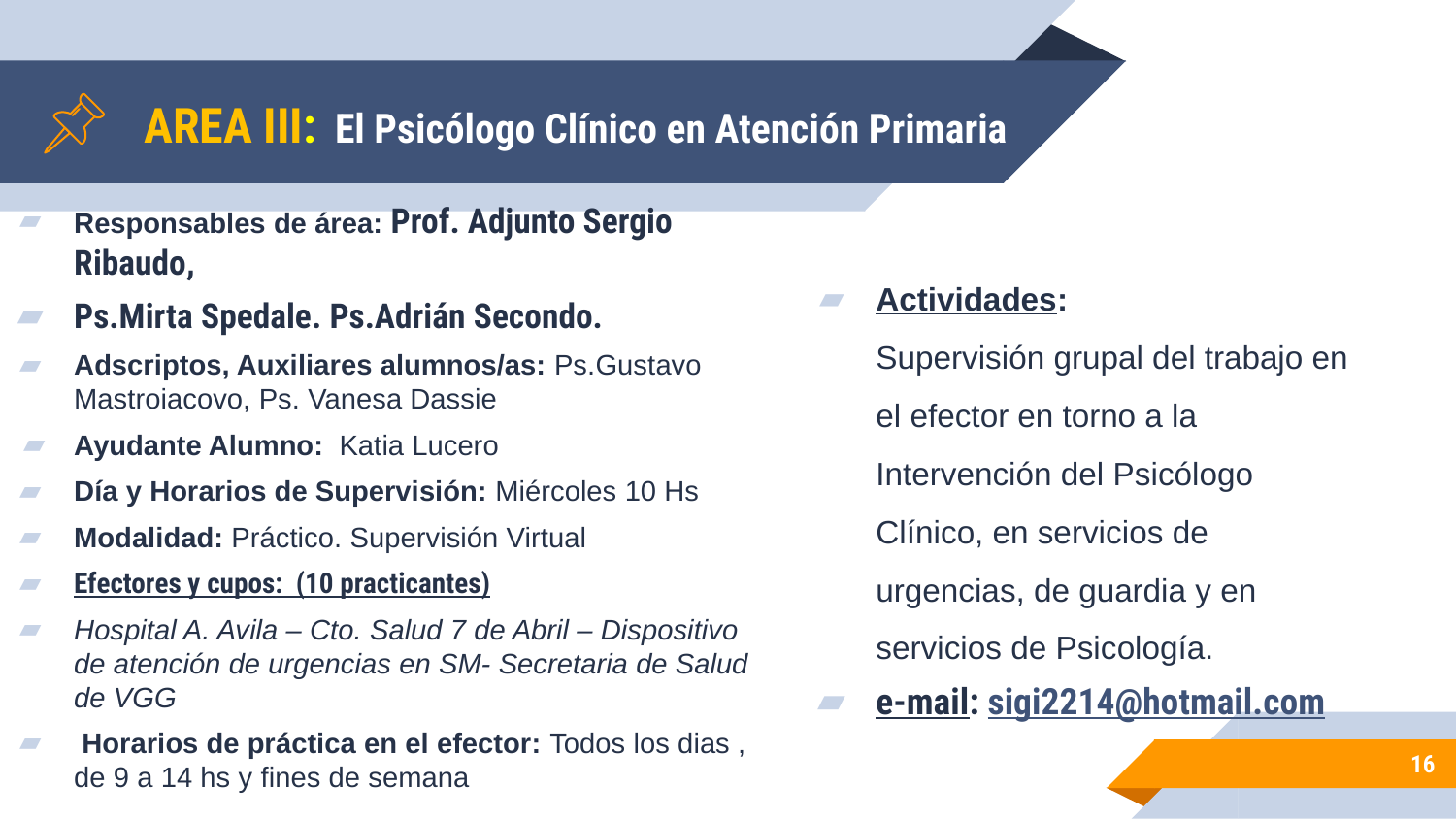

# AREA III:  El Psicólogo Clínico en Atención Primaria

Responsables de área: Prof. Adjunto Sergio Ribaudo,
Ps.Mirta Spedale. Ps.Adrián Secondo.
Adscriptos, Auxiliares alumnos/as: Ps.Gustavo Mastroiacovo, Ps. Vanesa Dassie
Ayudante Alumno:  Katia Lucero
Día y Horarios de Supervisión: Miércoles 10 Hs
Modalidad: Práctico. Supervisión Virtual
Efectores y cupos:  (10 practicantes)
Hospital A. Avila – Cto. Salud 7 de Abril – Dispositivo de atención de urgencias en SM- Secretaria de Salud de VGG
 Horarios de práctica en el efector: Todos los dias , de 9 a 14 hs y fines de semana

Actividades:
Supervisión grupal del trabajo en el efector en torno a la Intervención del Psicólogo Clínico, en servicios de urgencias, de guardia y en servicios de Psicología.
e-mail: sigi2214@hotmail.com
16